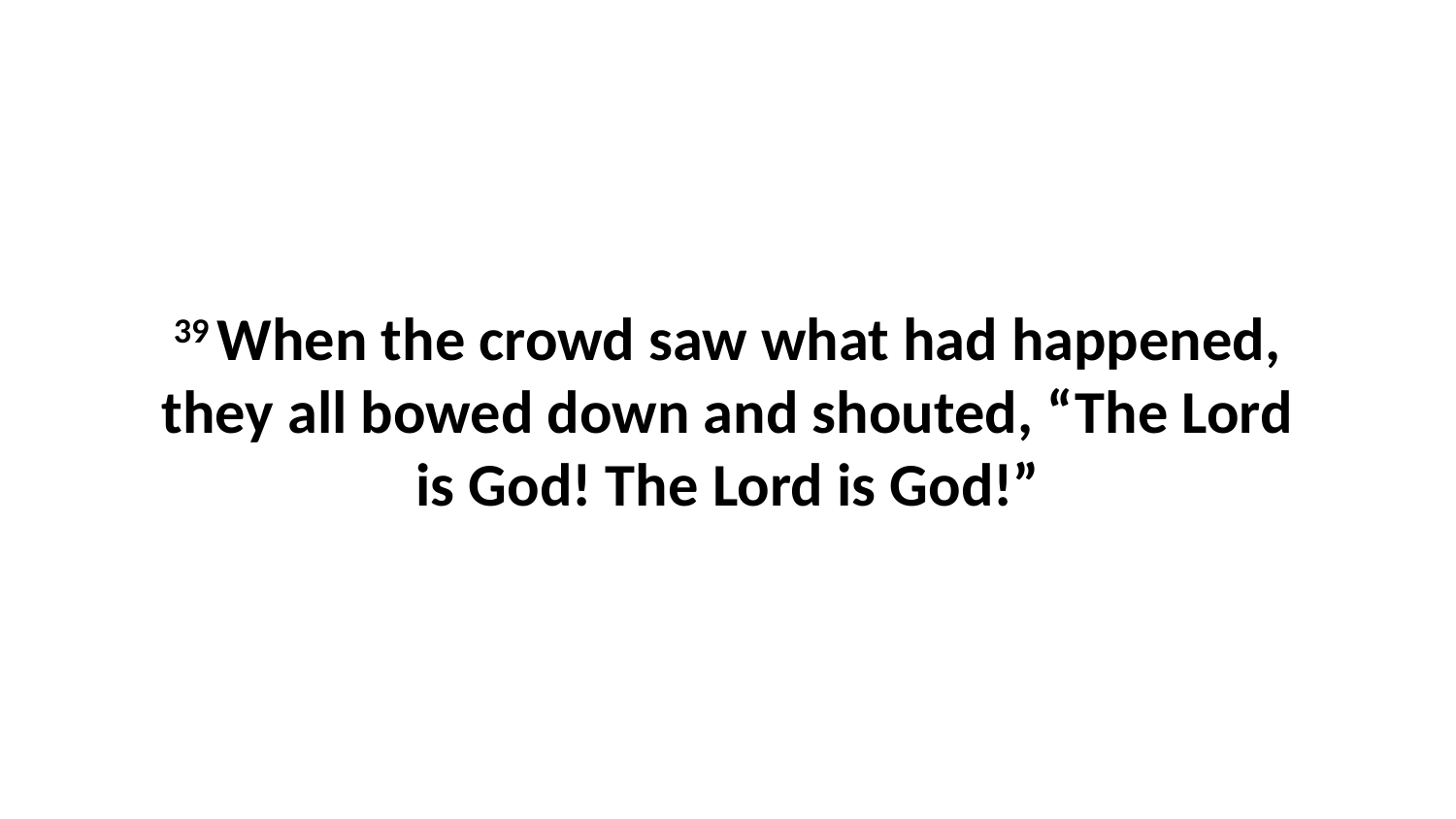

39 When the crowd saw what had happened, they all bowed down and shouted, “The Lord is God! The Lord is God!”